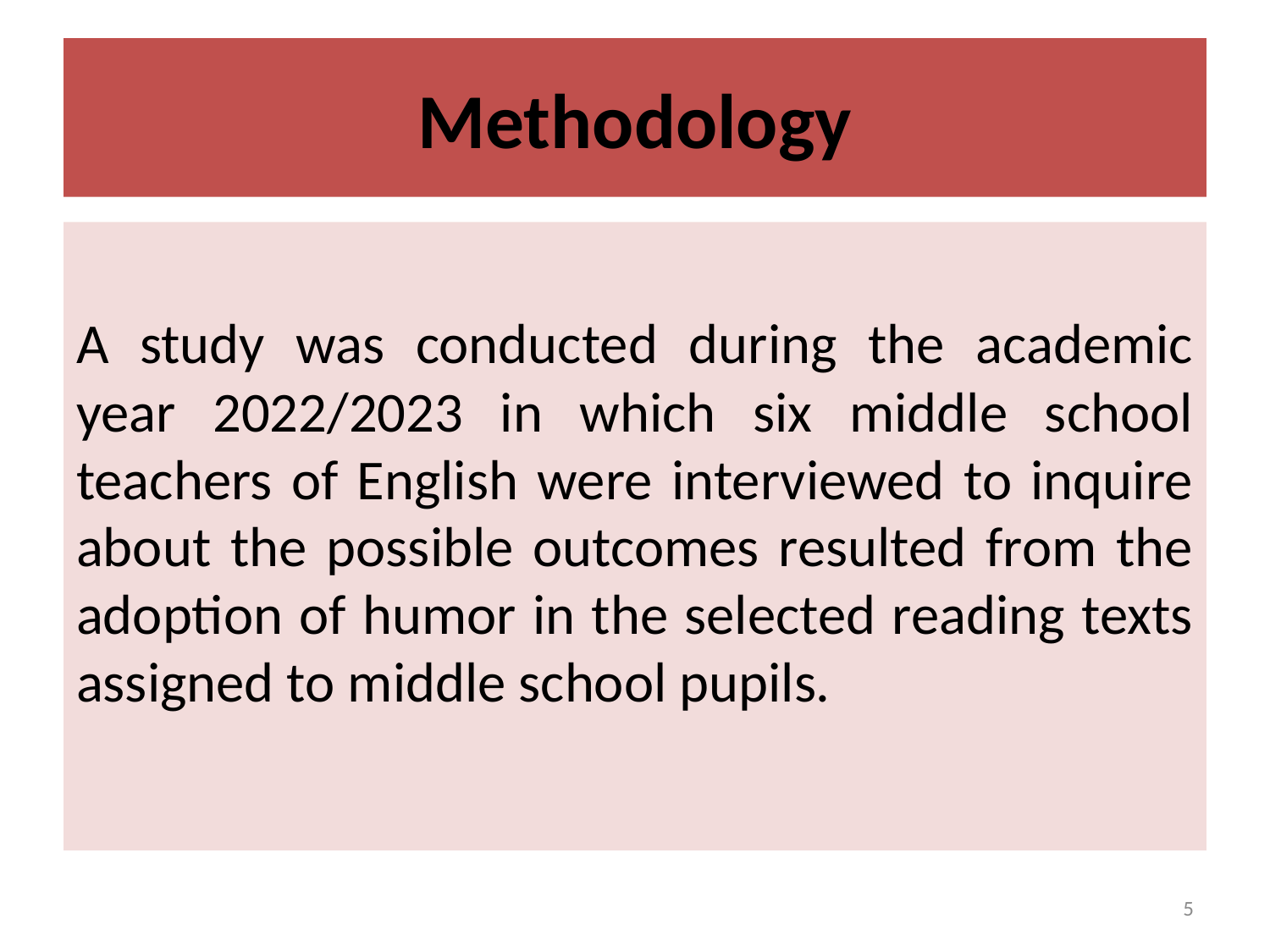

# Methodology

A study was conducted during the academic year 2022/2023 in which six middle school teachers of English were interviewed to inquire about the possible outcomes resulted from the adoption of humor in the selected reading texts assigned to middle school pupils.
5